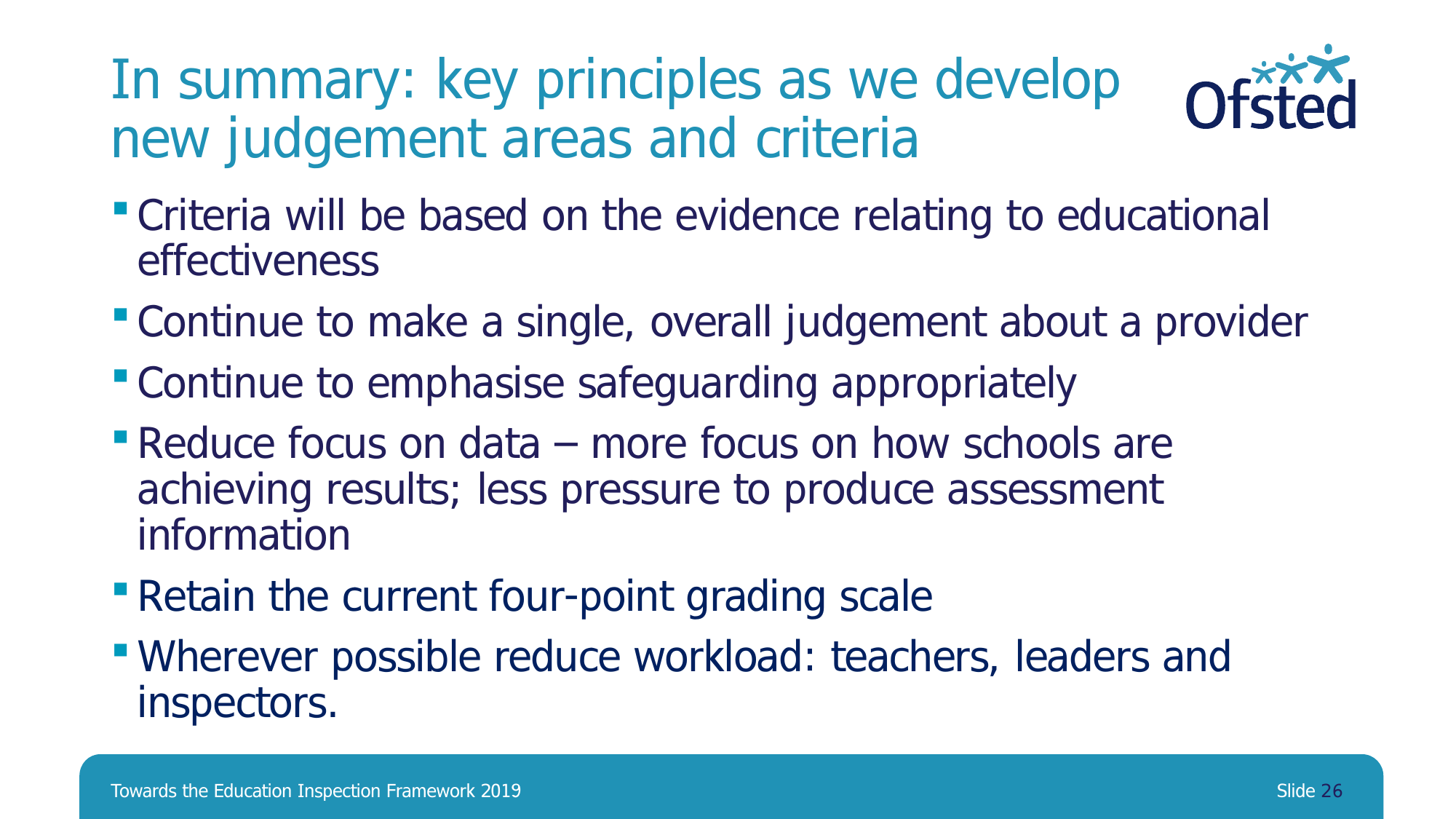

# In summary: key principles as we develop new judgement areas and criteria
Criteria will be based on the evidence relating to educational effectiveness
Continue to make a single, overall judgement about a provider
Continue to emphasise safeguarding appropriately
Reduce focus on data – more focus on how schools are achieving results; less pressure to produce assessment information
Retain the current four-point grading scale
Wherever possible reduce workload: teachers, leaders and inspectors.

Towards the Education Inspection Framework 2019
Slide 26